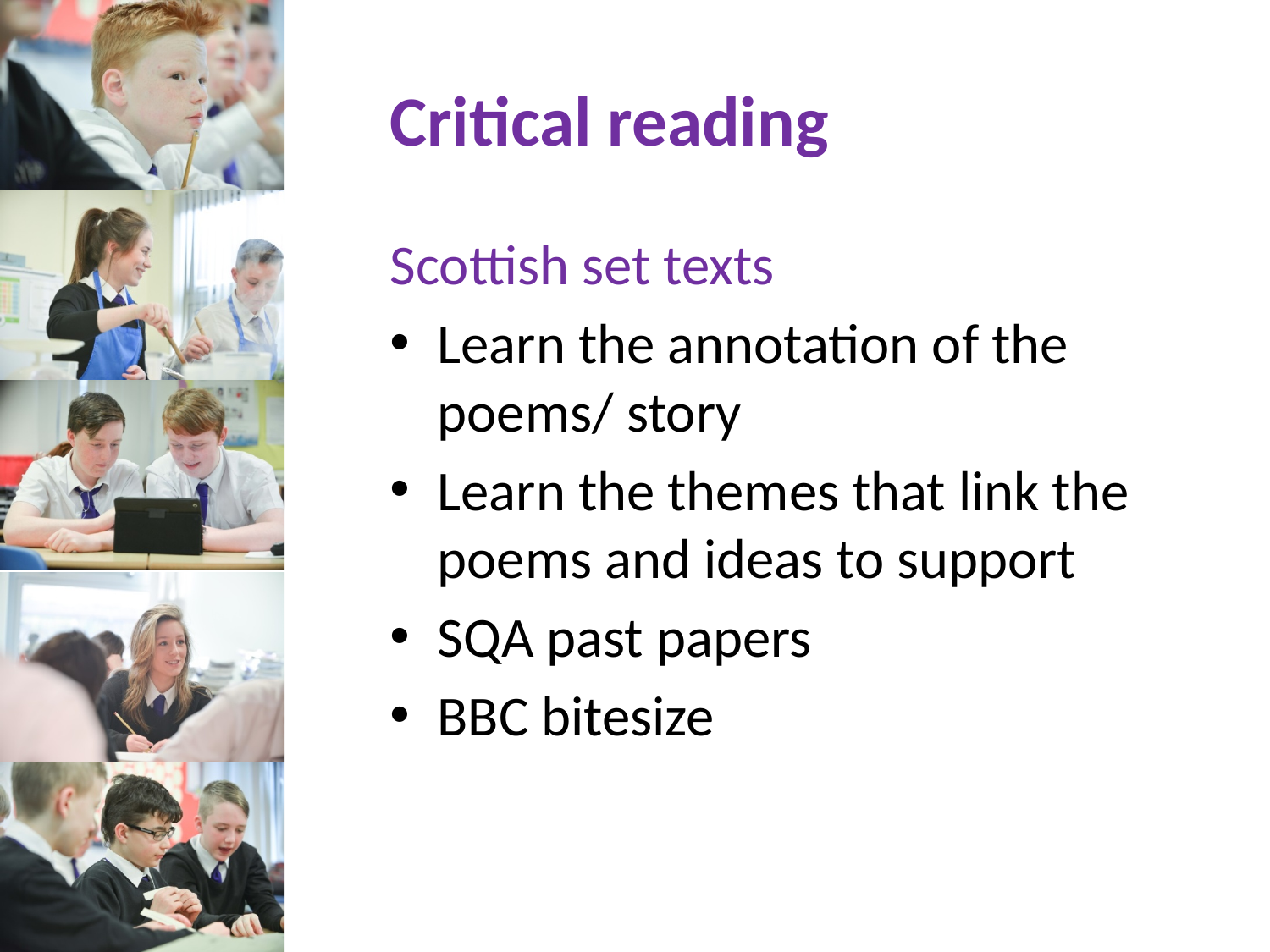

# Critical reading
Scottish set texts
Learn the annotation of the poems/ story
Learn the themes that link the poems and ideas to support
SQA past papers
BBC bitesize